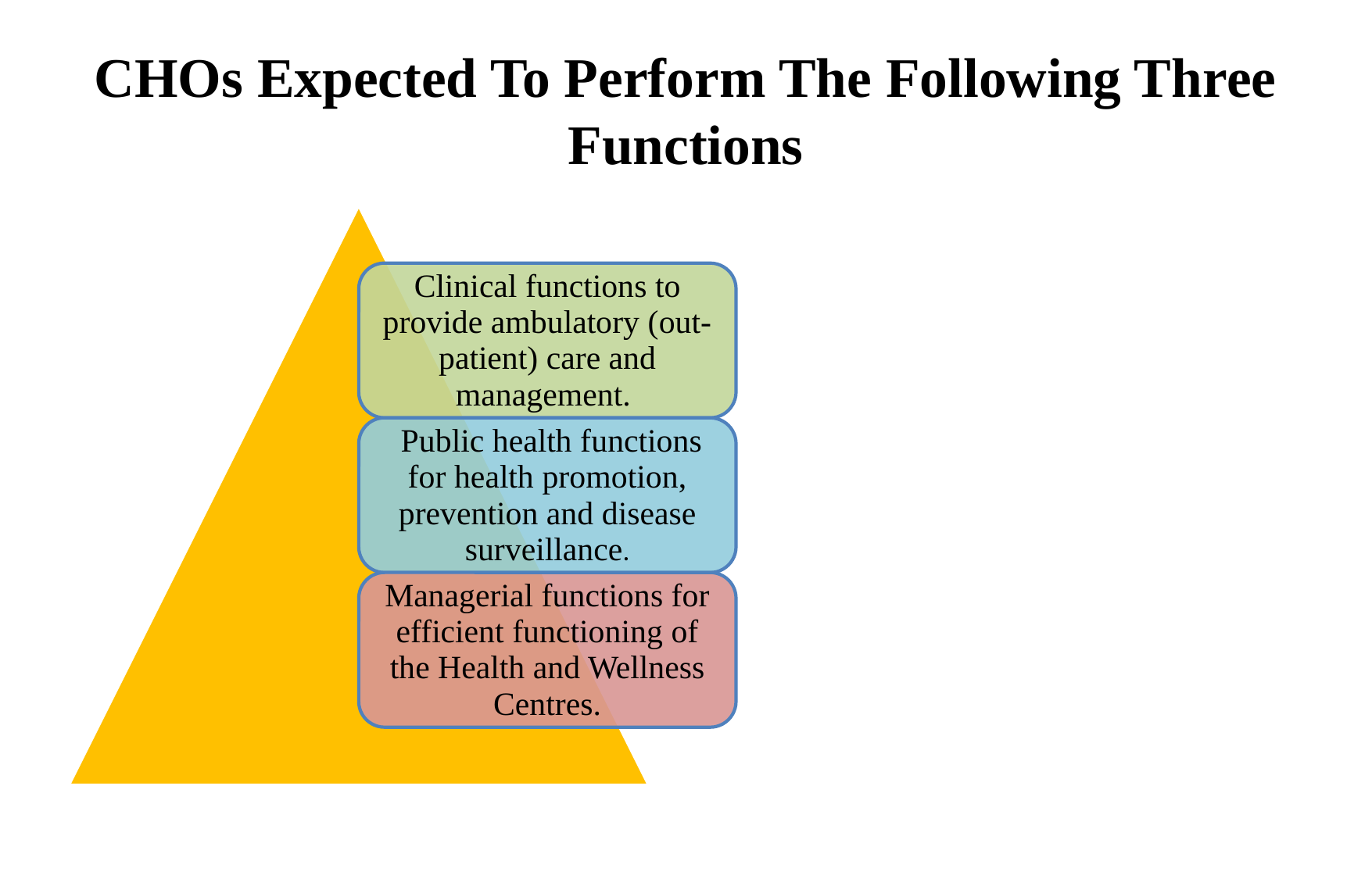

# CHOs Expected To Perform The Following Three Functions
Clinical functions to provide ambulatory (out-patient) care and management.
 Public health functions for health promotion, prevention and disease surveillance.
Managerial functions for efficient functioning of the Health and Wellness Centres.